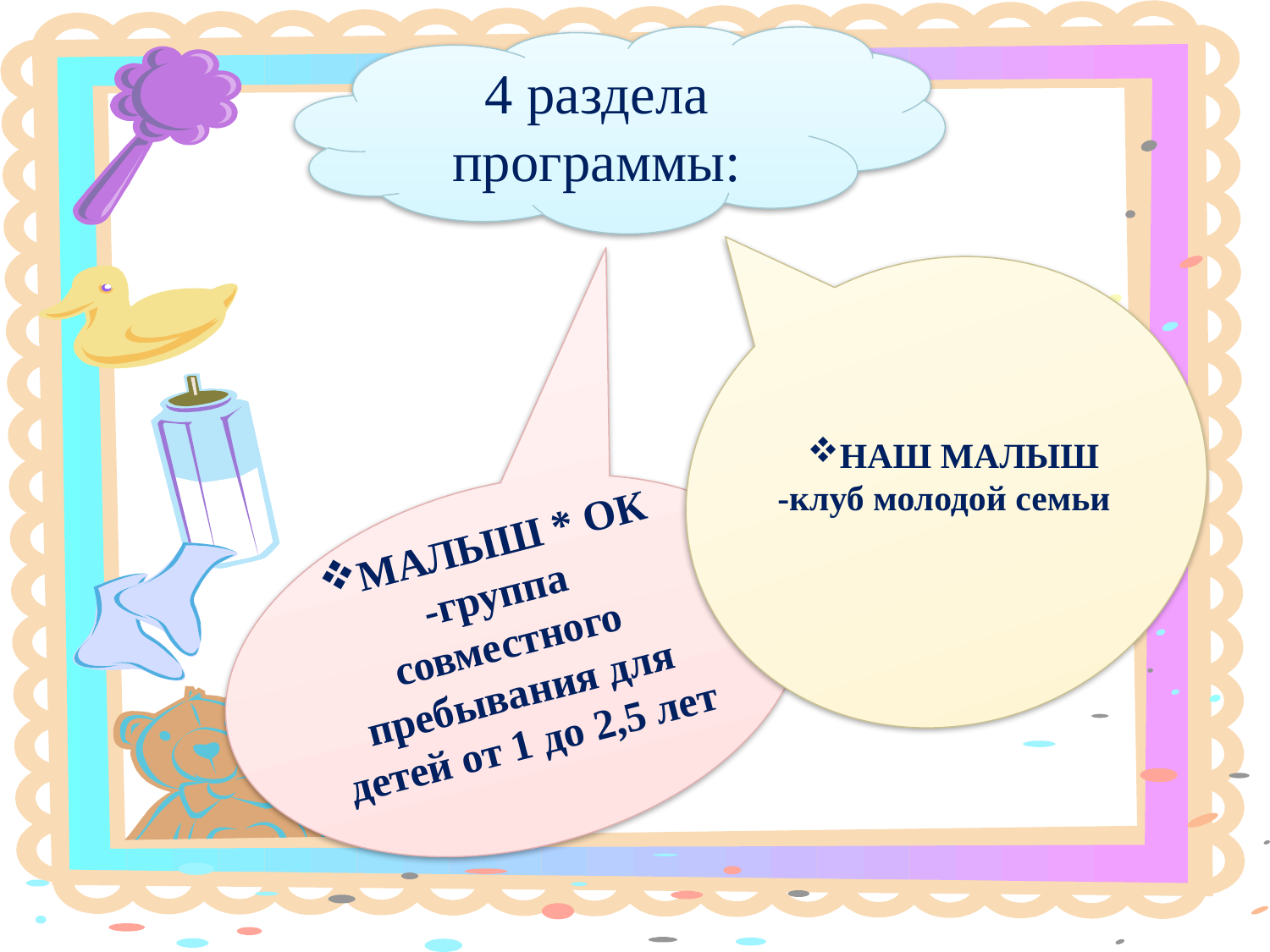

4 раздела программы:

НАШ МАЛЫШ
-клуб молодой семьи

МАЛЫШ * ОК
-группа совместного пребывания для детей от 1 до 2,5 лет